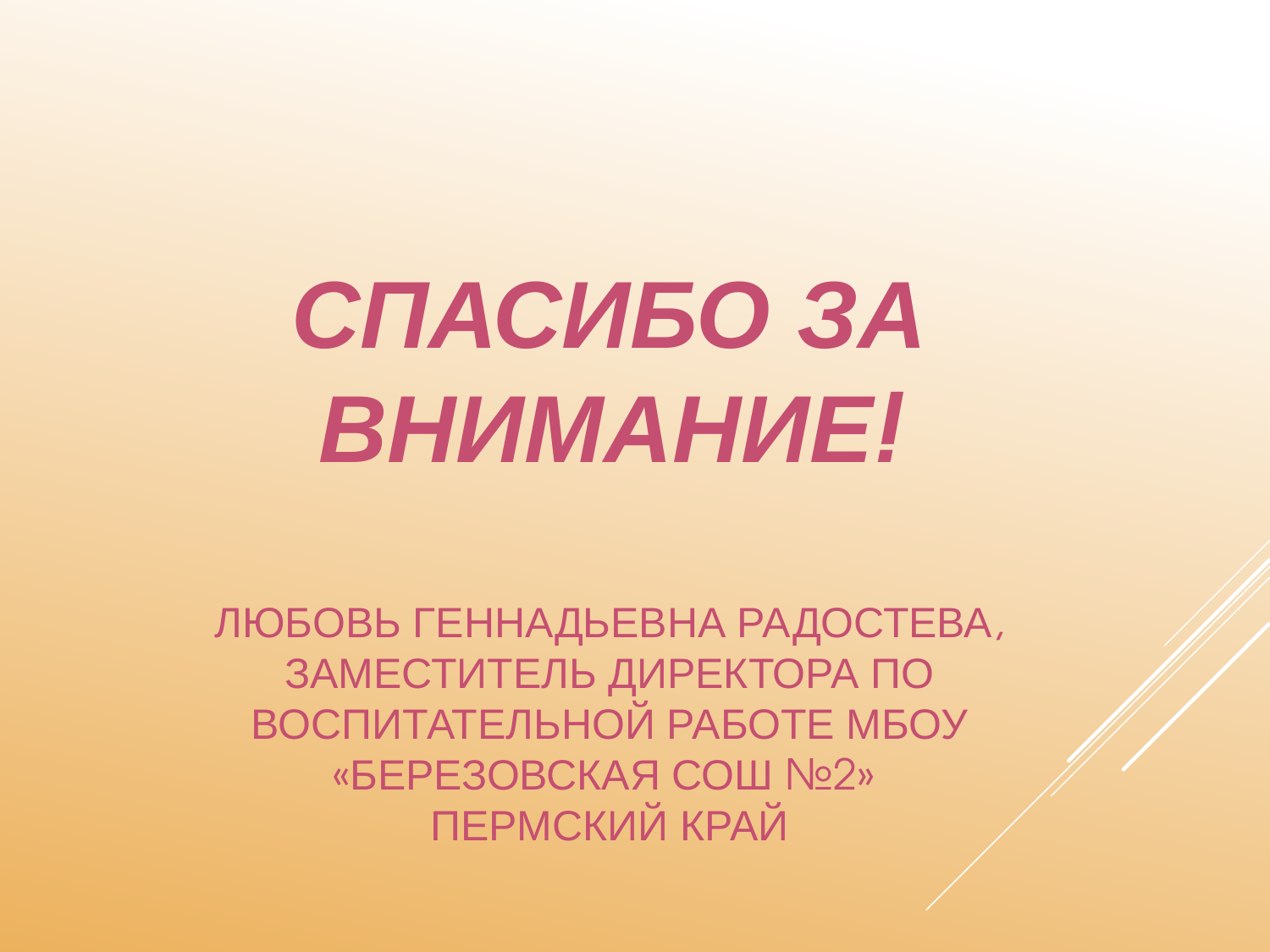

# Спасибо за внимание! Любовь Геннадьевна Радостева, заместитель директора по воспитательной работе МБОУ «Березовская СОШ №2» Пермский край